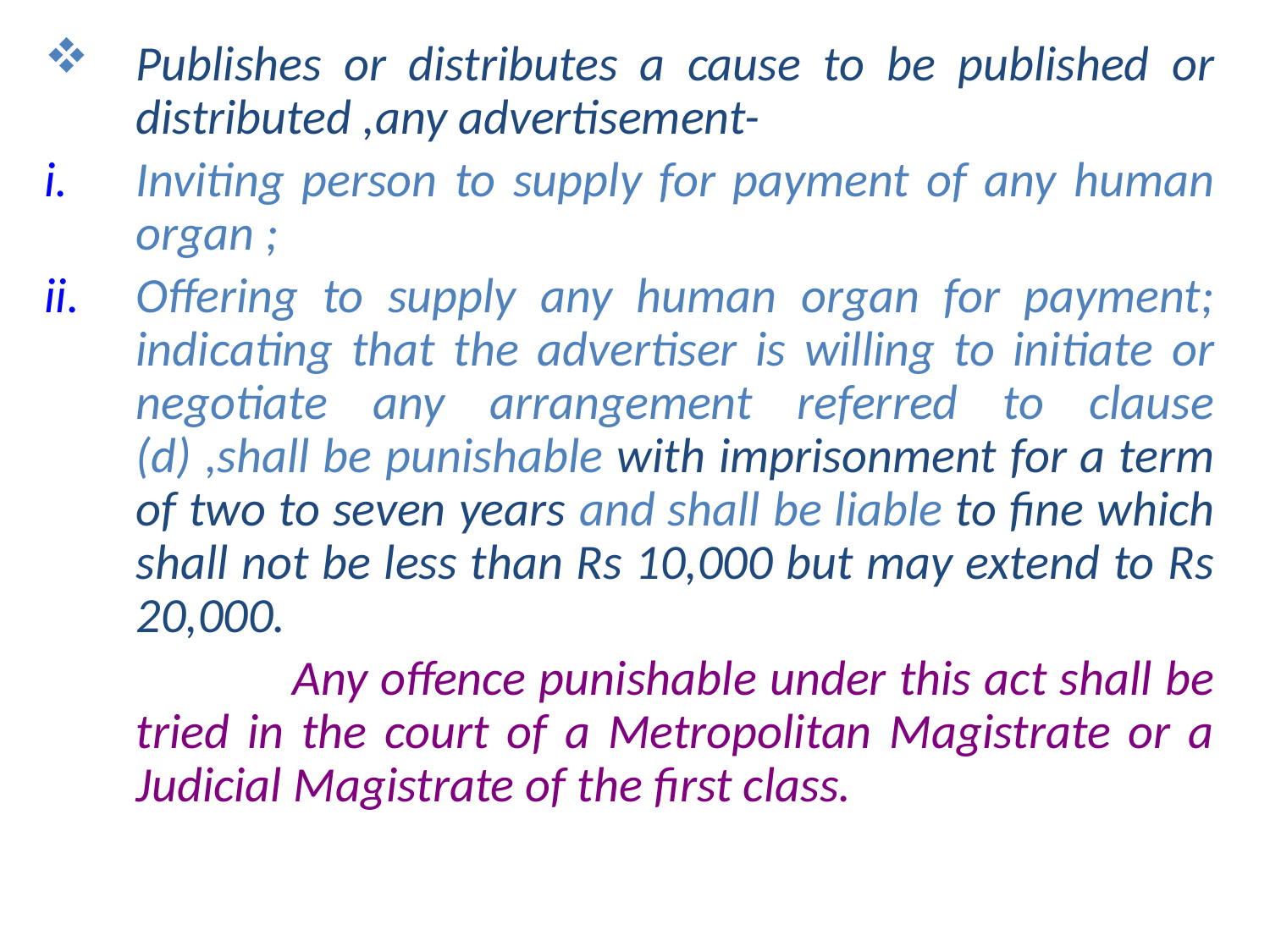

Publishes or distributes a cause to be published or distributed ,any advertisement-
Inviting person to supply for payment of any human organ ;
Offering to supply any human organ for payment; indicating that the advertiser is willing to initiate or negotiate any arrangement referred to clause (d) ,shall be punishable with imprisonment for a term of two to seven years and shall be liable to fine which shall not be less than Rs 10,000 but may extend to Rs 20,000.
                   Any offence punishable under this act shall be tried in the court of a Metropolitan Magistrate or a Judicial Magistrate of the first class.